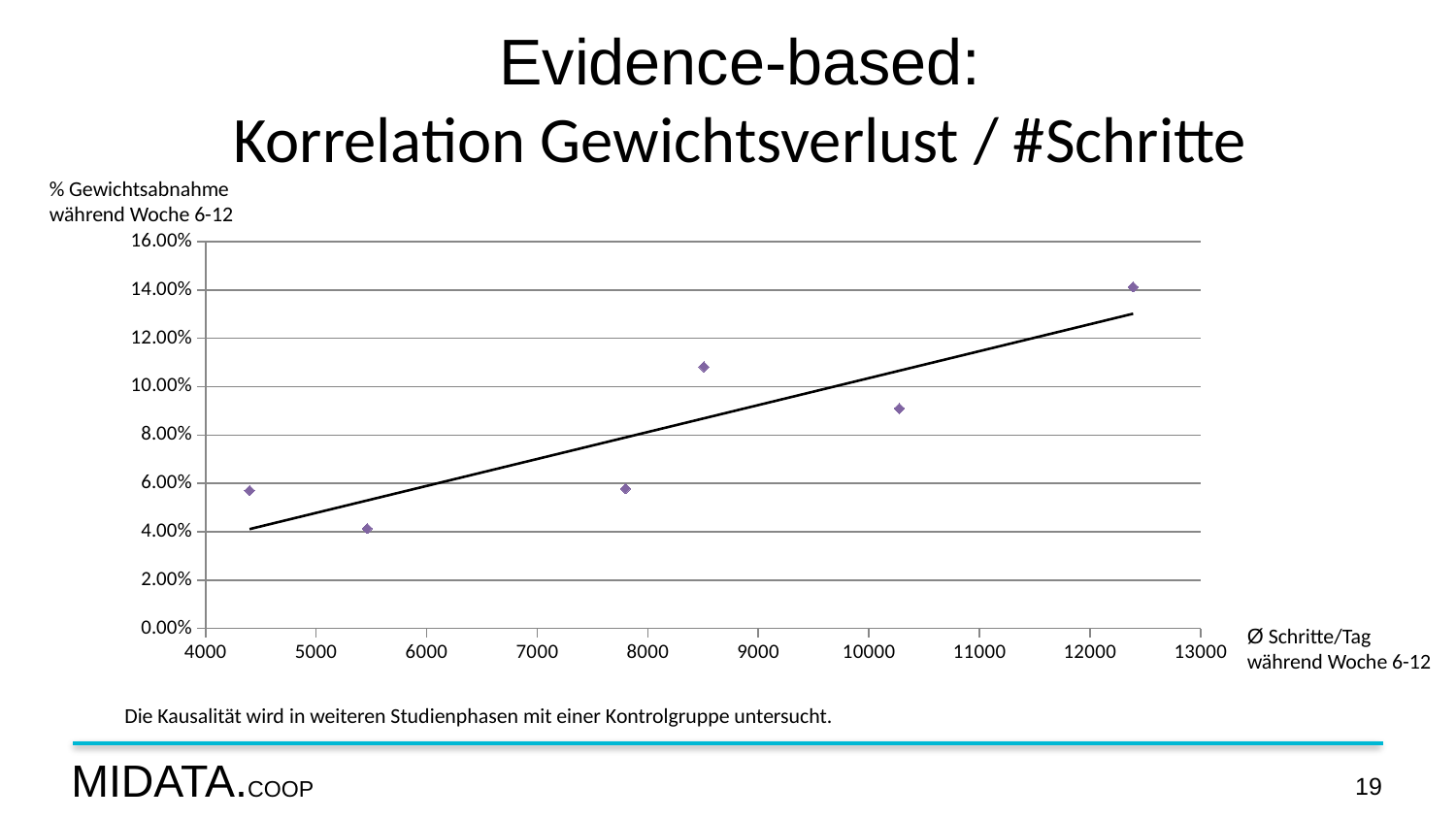

Evidence-based:
Korrelation Gewichtsverlust / #Schritte
% Gewichtsabnahme während Woche 6-12

### Chart

| Category | Gewichtsverlust in %** |
|---|---|
Ø Schritte/Tag während Woche 6-12
Die Kausalität wird in weiteren Studienphasen mit einer Kontrolgruppe untersucht.
19